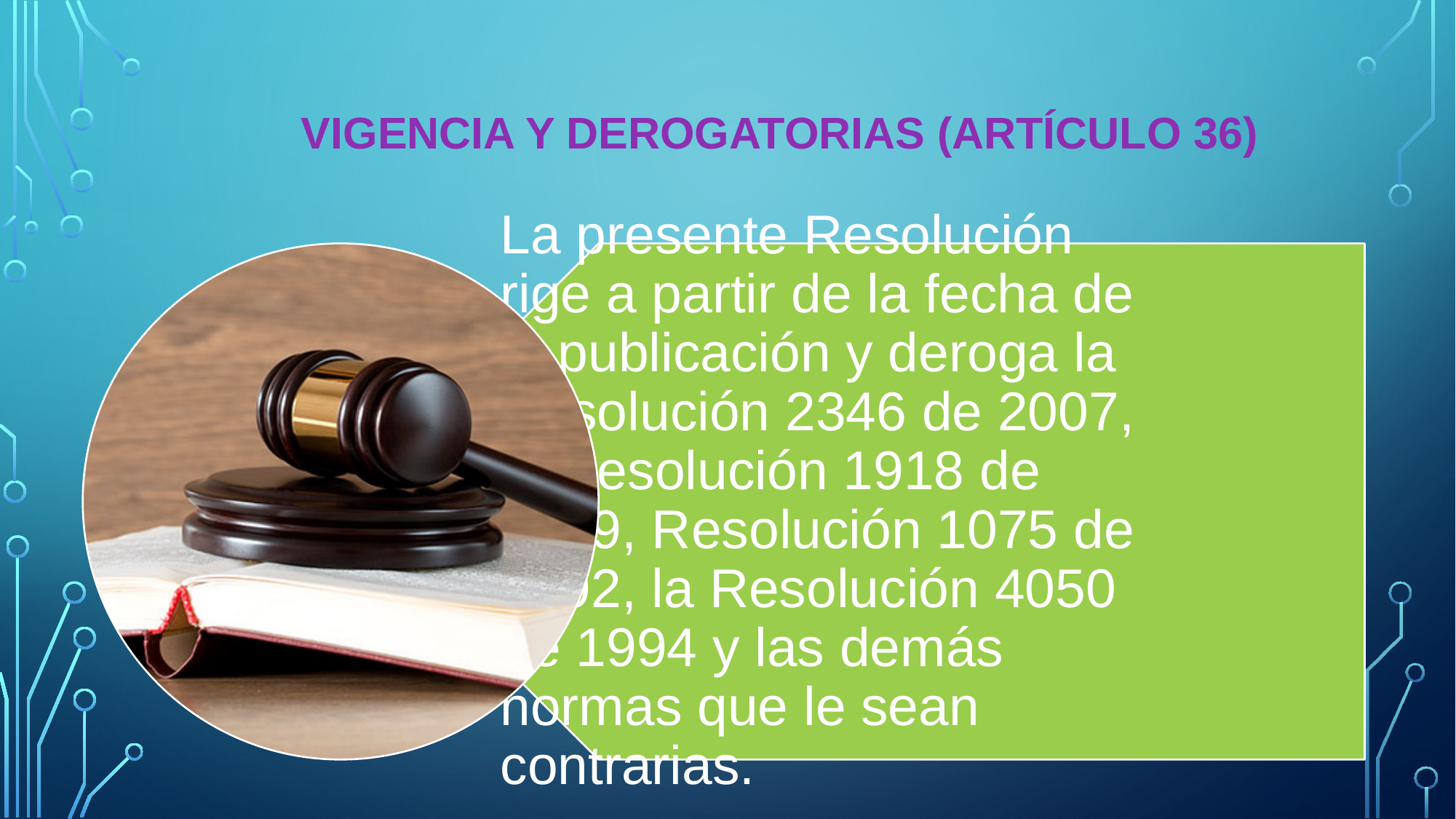

# Vigencia y Derogatorias (Artículo 36)
La presente Resolución rige a partir de la fecha de la publicación y deroga la Resolución 2346 de 2007, la Resolución 1918 de 2009, Resolución 1075 de 1992, la Resolución 4050 de 1994 y las demás normas que le sean contrarias.